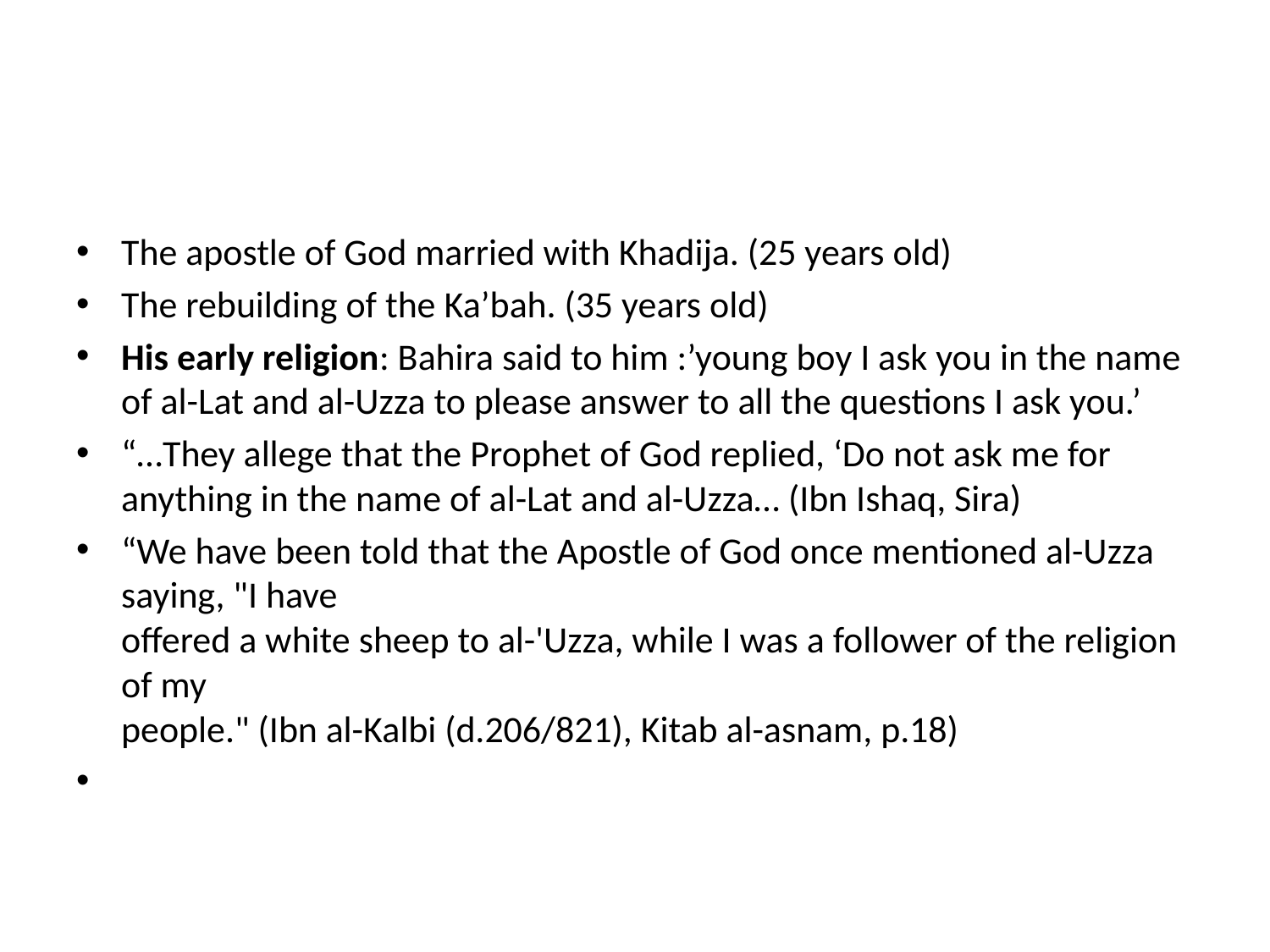

#
The apostle of God married with Khadija. (25 years old)
The rebuilding of the Ka’bah. (35 years old)
His early religion: Bahira said to him :’young boy I ask you in the name of al-Lat and al-Uzza to please answer to all the questions I ask you.’
“…They allege that the Prophet of God replied, ‘Do not ask me for anything in the name of al-Lat and al-Uzza… (Ibn Ishaq, Sira)
“We have been told that the Apostle of God once mentioned al-Uzza saying, "I have
offered a white sheep to al-'Uzza, while I was a follower of the religion of my
people." (Ibn al-Kalbi (d.206/821), Kitab al-asnam, p.18)